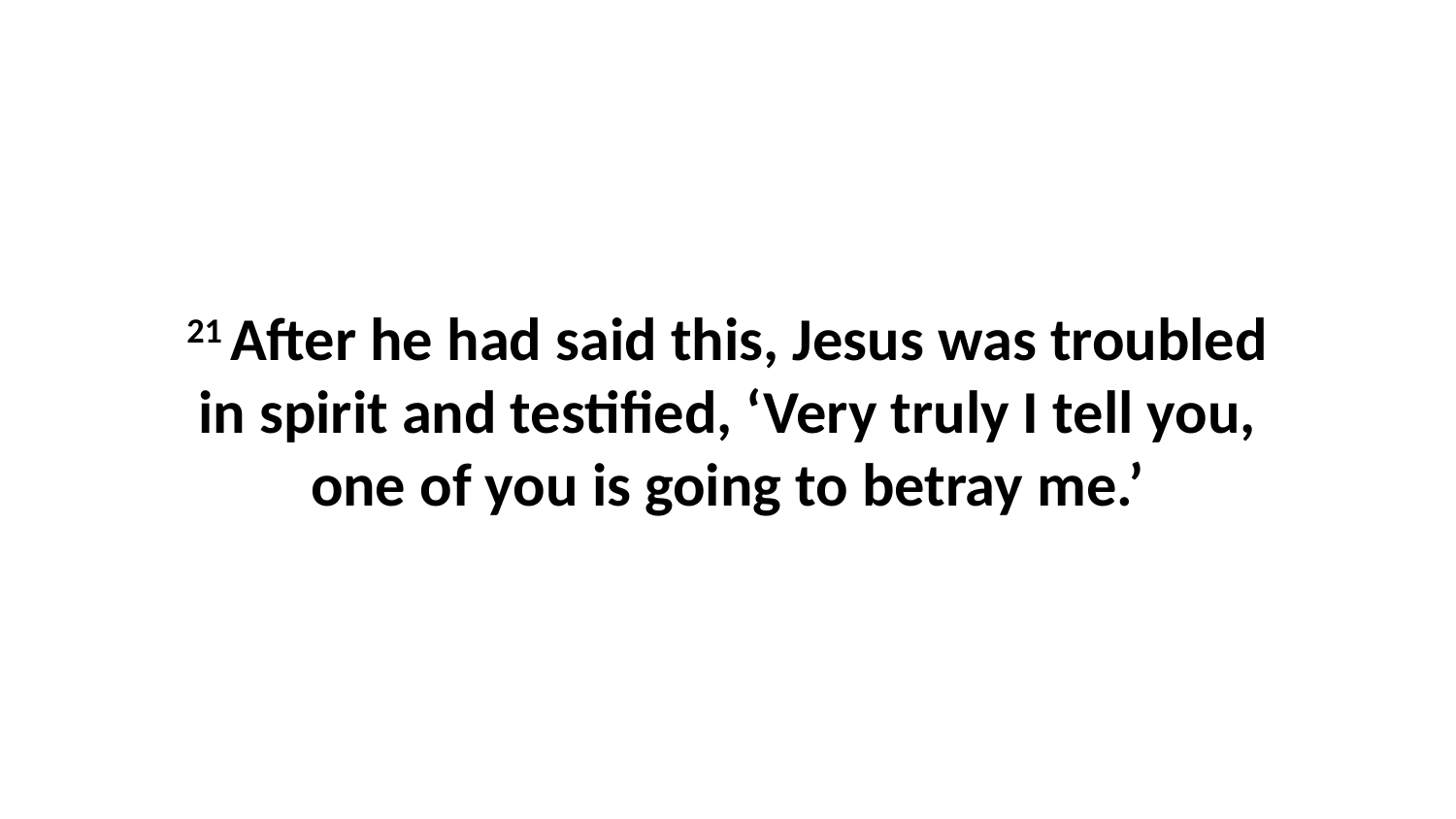

21 After he had said this, Jesus was troubled in spirit and testified, ‘Very truly I tell you, one of you is going to betray me.’